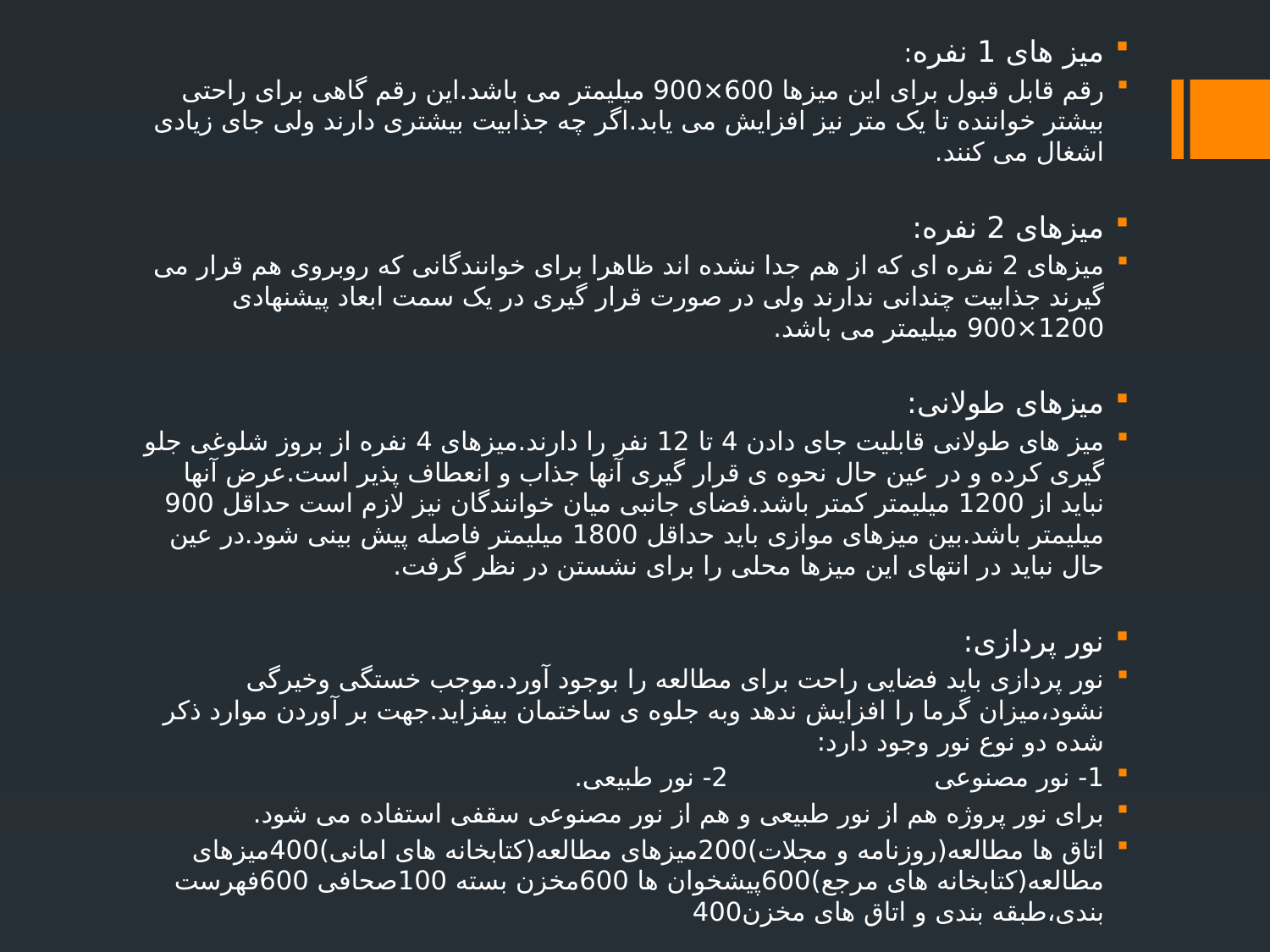

میز های 1 نفره:
رقم قابل قبول برای این میزها 600×900 میلیمتر می باشد.این رقم گاهی برای راحتی بیشتر خواننده تا یک متر نیز افزایش می یابد.اگر چه جذابیت بیشتری دارند ولی جای زیادی اشغال می کنند.

میزهای 2 نفره:
میزهای 2 نفره ای که از هم جدا نشده اند ظاهرا برای خوانندگانی که روبروی هم قرار می گیرند جذابیت چندانی ندارند ولی در صورت قرار گیری در یک سمت ابعاد پیشنهادی 1200×900 میلیمتر می باشد.

میزهای طولانی:
میز های طولانی قابلیت جای دادن 4 تا 12 نفر را دارند.میزهای 4 نفره از بروز شلوغی جلو گیری کرده و در عین حال نحوه ی قرار گیری آنها جذاب و انعطاف پذیر است.عرض آنها نباید از 1200 میلیمتر کمتر باشد.فضای جانبی میان خوانندگان نیز لازم است حداقل 900 میلیمتر باشد.بین میزهای موازی باید حداقل 1800 میلیمتر فاصله پیش بینی شود.در عین حال نباید در انتهای این میزها محلی را برای نشستن در نظر گرفت.

نور پردازی:
نور پردازی باید فضایی راحت برای مطالعه را بوجود آورد.موجب خستگی وخیرگی نشود،میزان گرما را افزایش ندهد وبه جلوه ی ساختمان بیفزاید.جهت بر آوردن موارد ذکر شده دو نوع نور وجود دارد:
1- نور مصنوعی                         2- نور طبیعی.
برای نور پروژه هم از نور طبیعی و هم از نور مصنوعی سقفی استفاده می شود.
اتاق ها مطالعه(روزنامه و مجلات)200میزهای مطالعه(کتابخانه های امانی)400میزهای مطالعه(کتابخانه های مرجع)600پیشخوان ها 600مخزن بسته 100صحافی 600فهرست بندی،طبقه بندی و اتاق های مخزن400